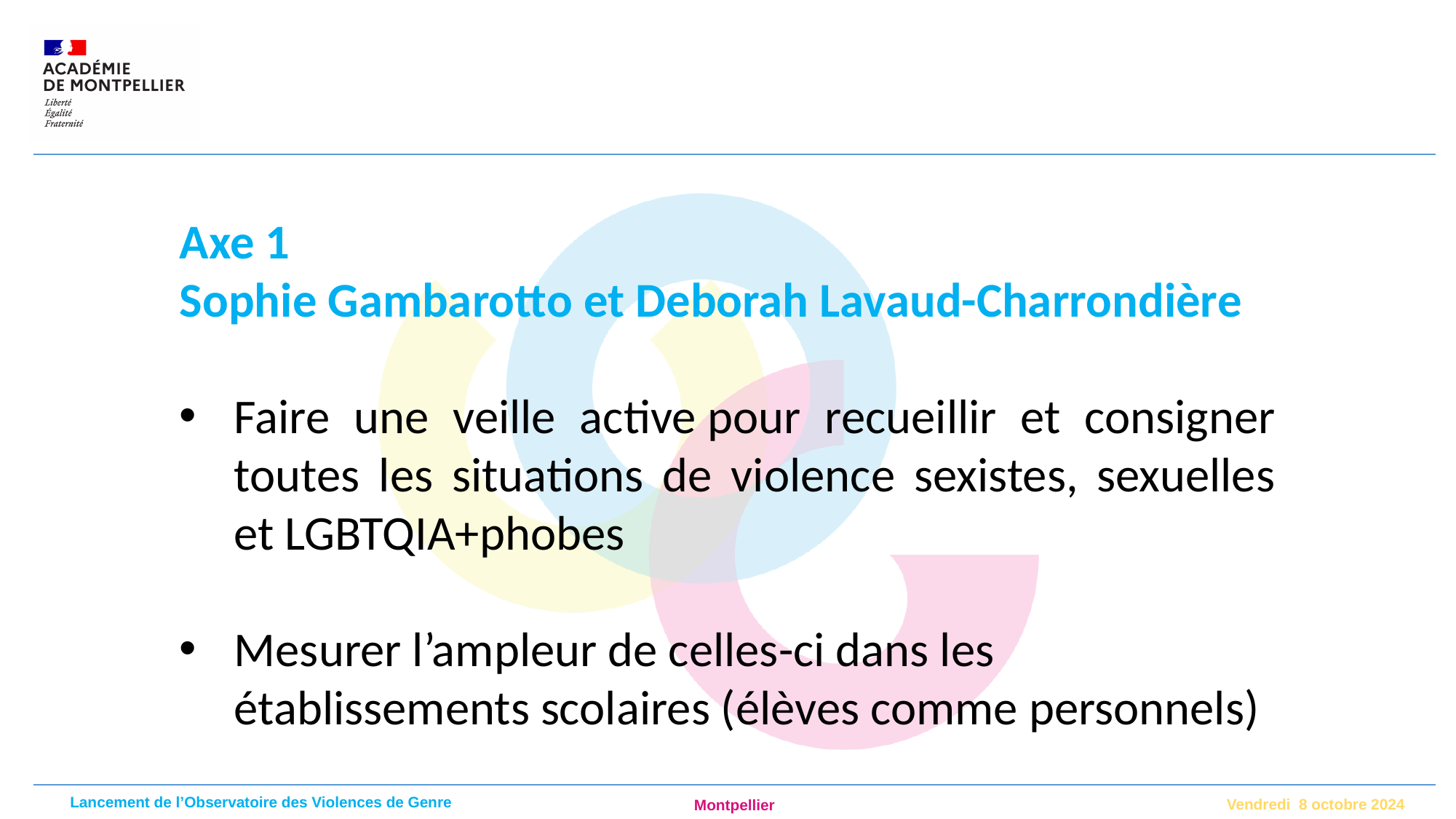

Axe 1
Sophie Gambarotto et Deborah Lavaud-Charrondière

Faire une veille active pour recueillir et consigner toutes les situations de violence sexistes, sexuelles et LGBTQIA+phobes

Mesurer l’ampleur de celles-ci dans les établissements scolaires (élèves comme personnels)